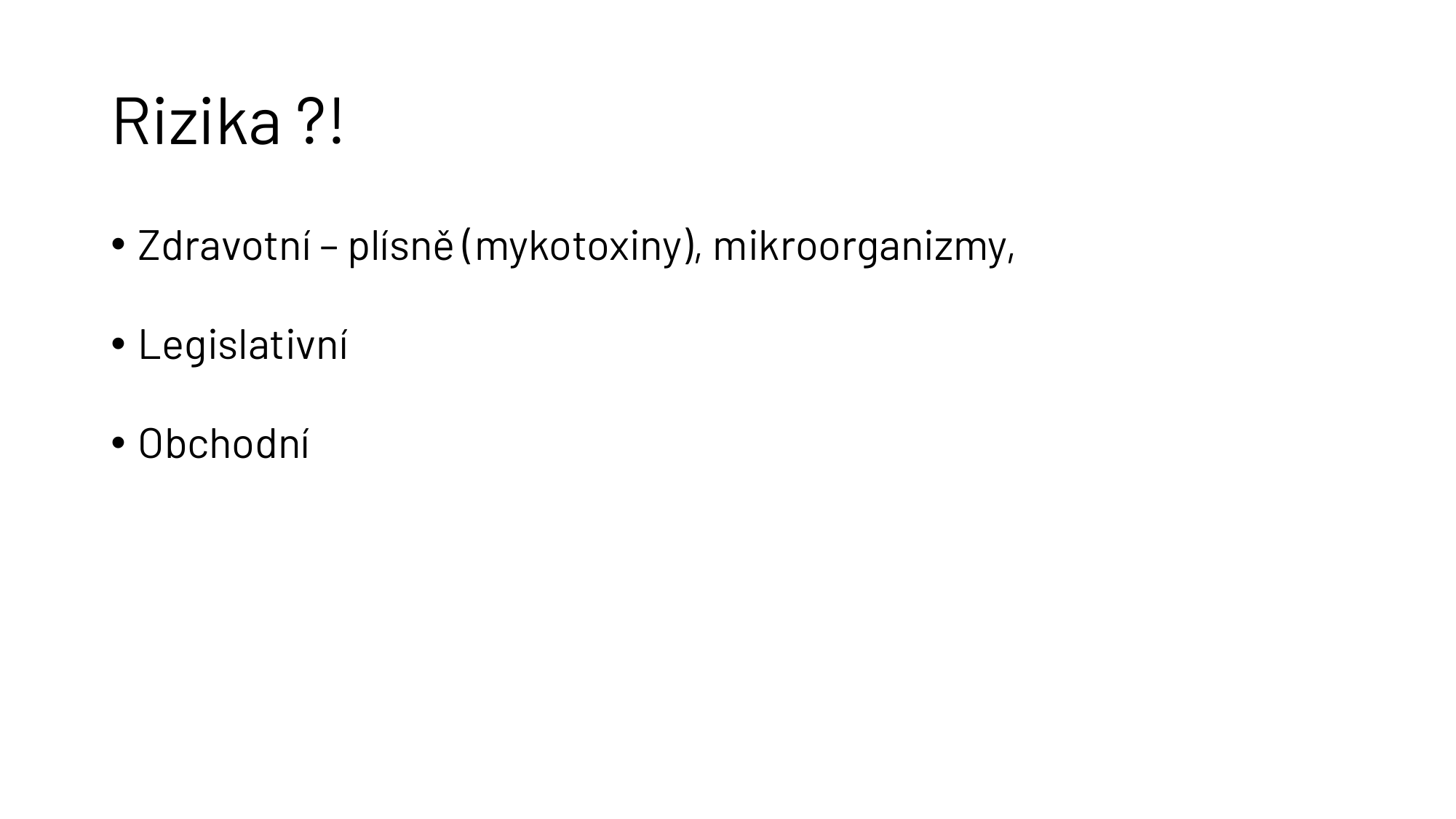

# Rizika ?!
Zdravotní – plísně (mykotoxiny), mikroorganizmy,

Legislativní

Obchodní